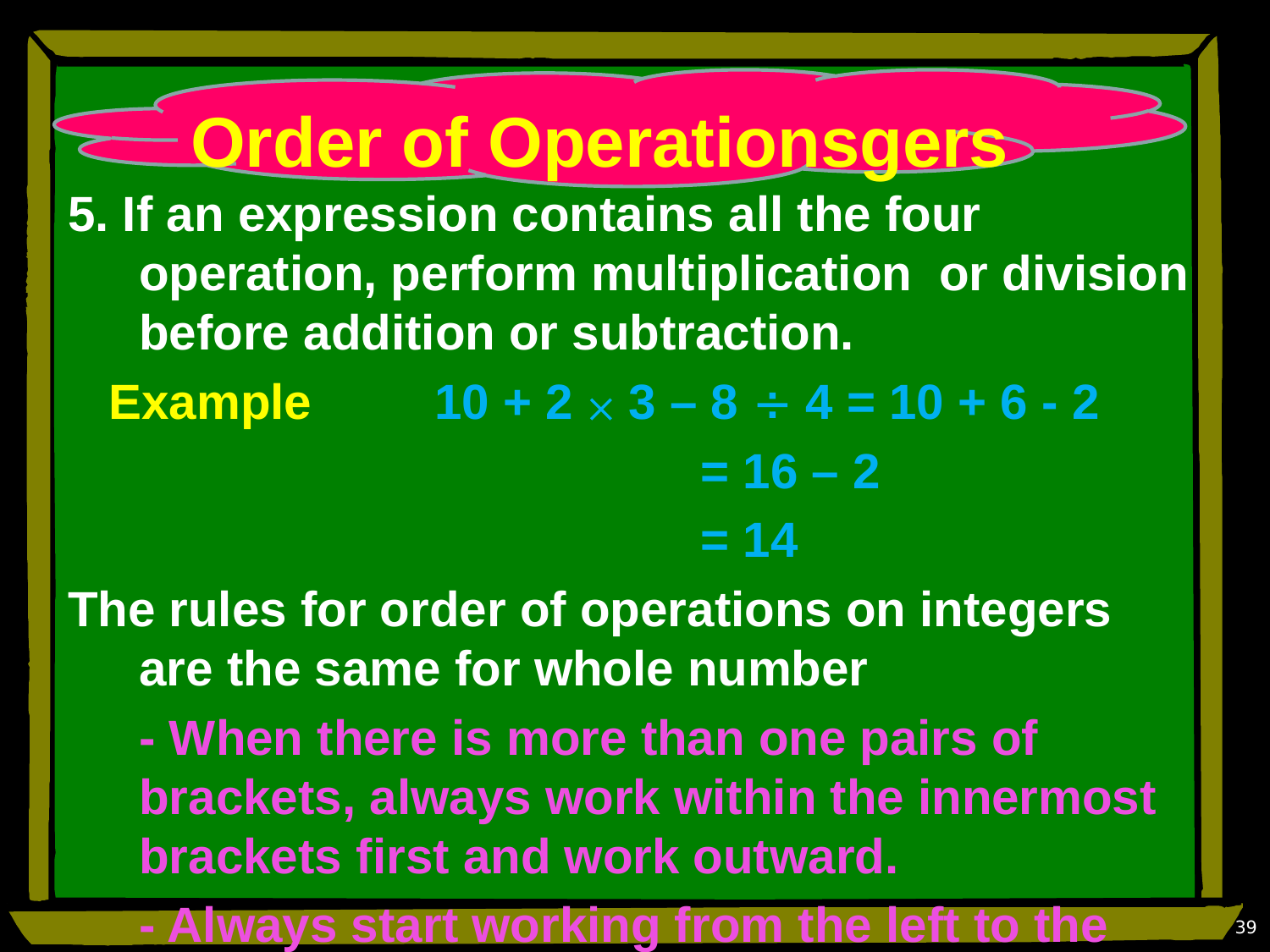

# Order of Operationsgers
5. If an expression contains all the four operation, perform multiplication  or division before addition or subtraction.
   Example 	   10 + 2 × 3 – 8 ÷ 4 = 10 + 6 - 2
                                              = 16 – 2
                                              = 14
The rules for order of operations on integers are the same for whole number
	- When there is more than one pairs of brackets, always work within the innermost brackets first and work outward.
	- Always start working from the left to the right. If multiplication come first (do it first) then follow by division before working on addition or subtraction.

39